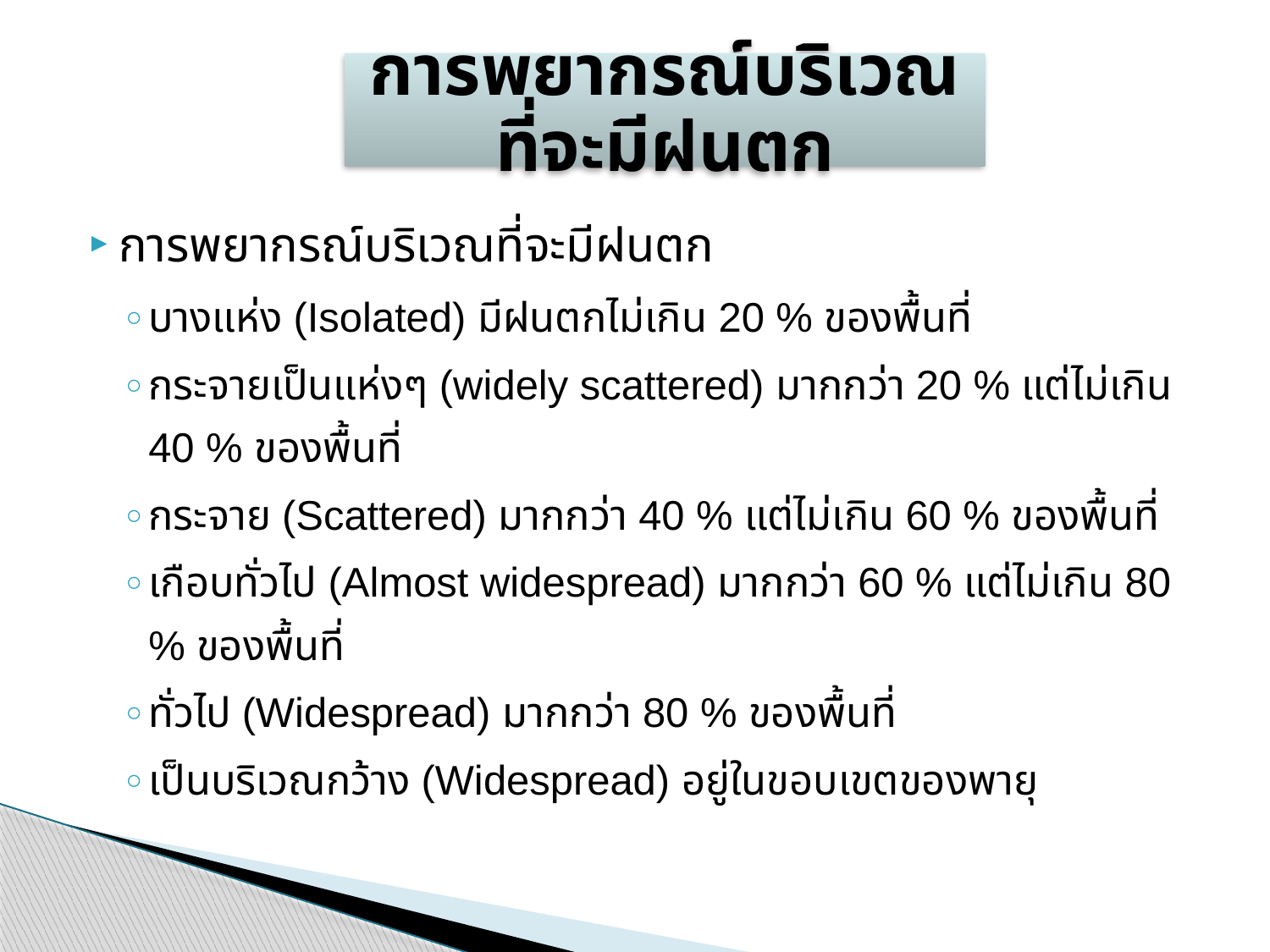

การพยากรณ์บริเวณที่จะมีฝนตก
การพยากรณ์บริเวณที่จะมีฝนตก
บางแห่ง (Isolated) มีฝนตกไม่เกิน 20 % ของพื้นที่
กระจายเป็นแห่งๆ (widely scattered) มากกว่า 20 % แต่ไม่เกิน 40 % ของพื้นที่
กระจาย (Scattered) มากกว่า 40 % แต่ไม่เกิน 60 % ของพื้นที่
เกือบทั่วไป (Almost widespread) มากกว่า 60 % แต่ไม่เกิน 80 % ของพื้นที่
ทั่วไป (Widespread) มากกว่า 80 % ของพื้นที่
เป็นบริเวณกว้าง (Widespread) อยู่ในขอบเขตของพายุ